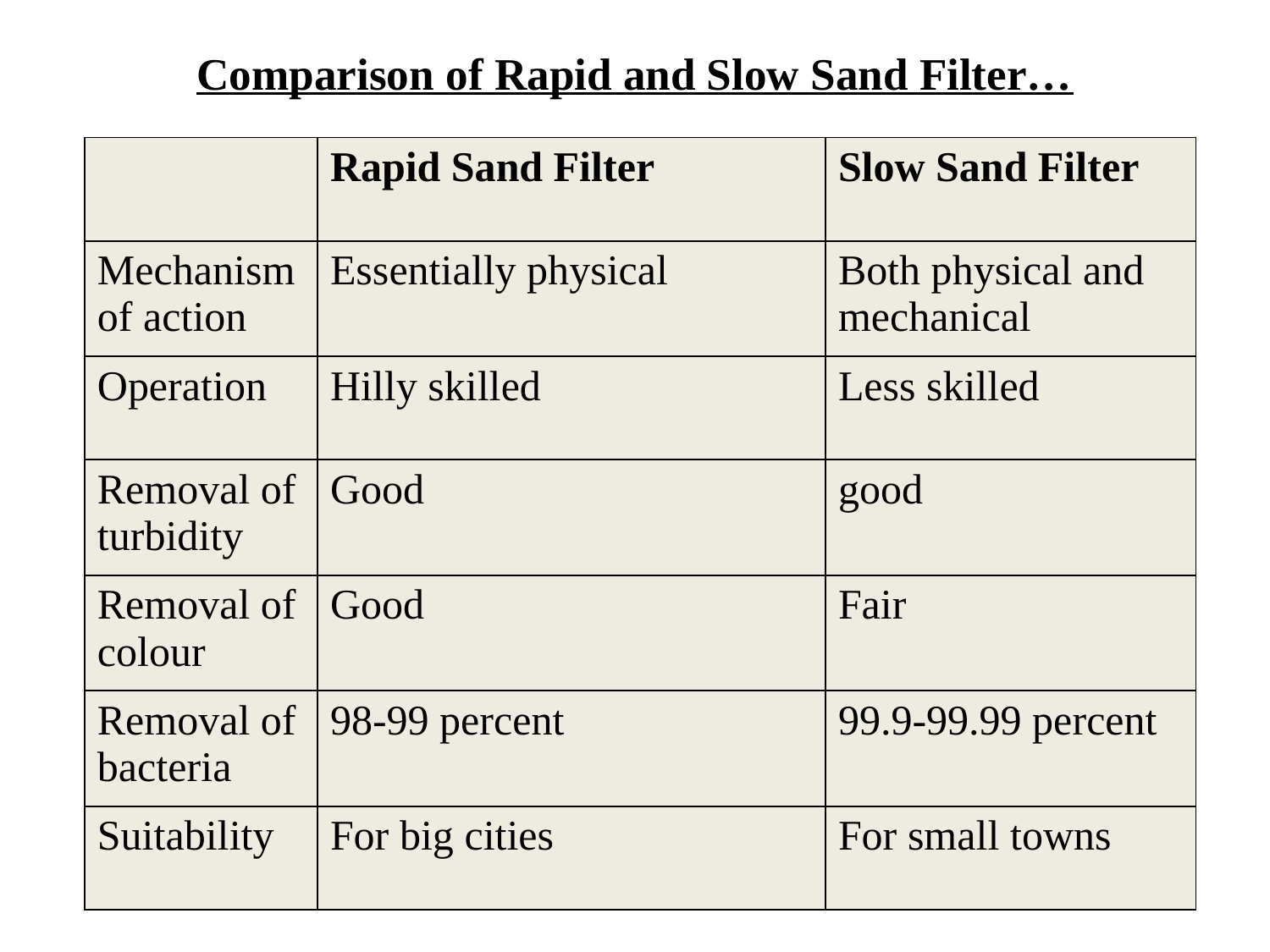

# Comparison of Rapid and Slow Sand Filter…
|  | Rapid Sand Filter | Slow Sand Filter |
| --- | --- | --- |
| Mechanism of action | Essentially physical | Both physical and mechanical |
| Operation | Hilly skilled | Less skilled |
| Removal of turbidity | Good | good |
| Removal of colour | Good | Fair |
| Removal of bacteria | 98-99 percent | 99.9-99.99 percent |
| Suitability | For big cities | For small towns |